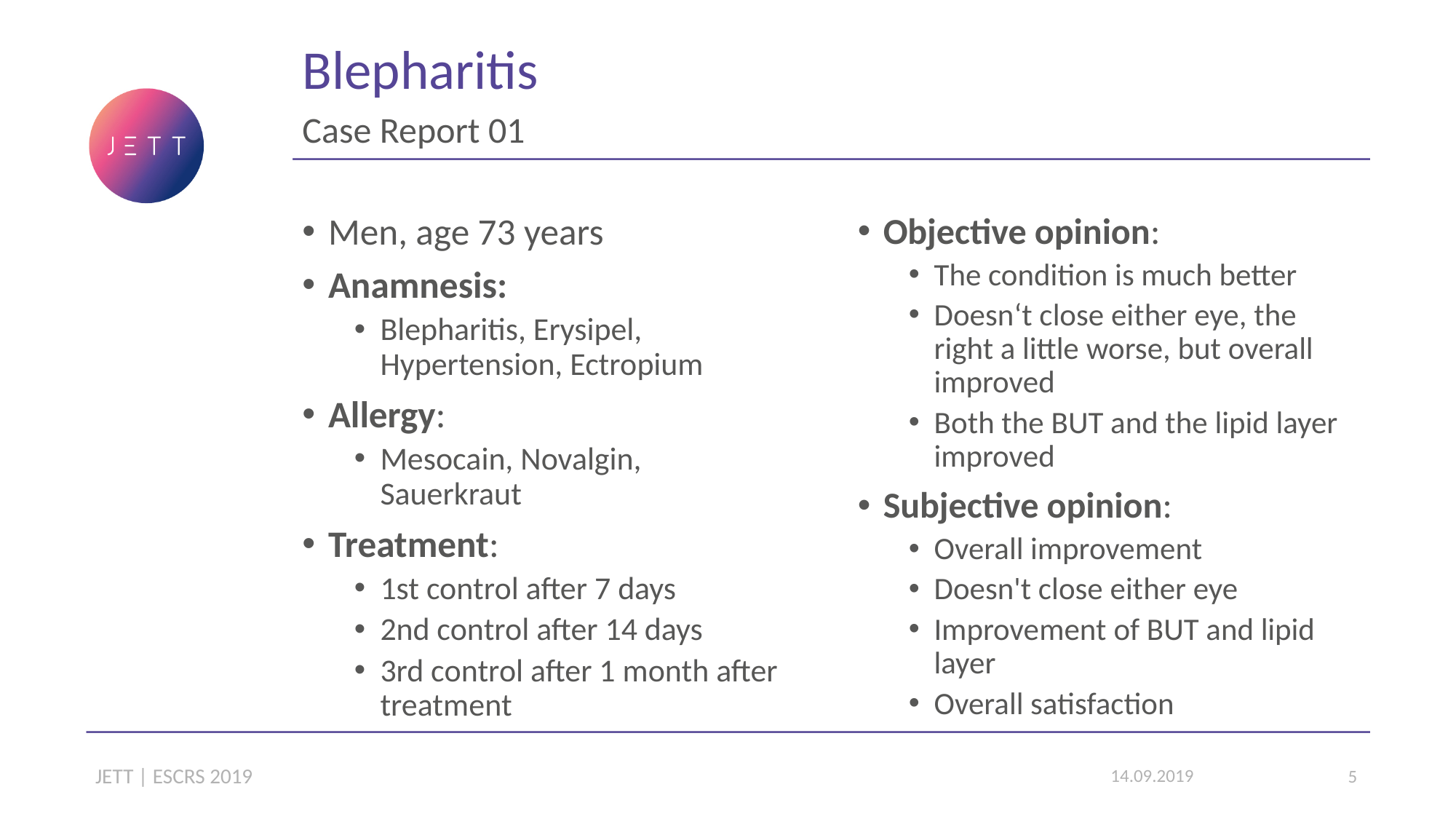

Blepharitis
Case Report 01
Men, age 73 years
Anamnesis:
Blepharitis, Erysipel, Hypertension, Ectropium
Allergy:
Mesocain, Novalgin, Sauerkraut
Treatment:
1st control after 7 days
2nd control after 14 days
3rd control after 1 month after treatment
Objective opinion:
The condition is much better
Doesn‘t close either eye, the right a little worse, but overall improved
Both the BUT and the lipid layer improved
Subjective opinion:
Overall improvement
Doesn't close either eye
Improvement of BUT and lipid layer
Overall satisfaction
JETT | ESCRS 2019
14.09.2019
5